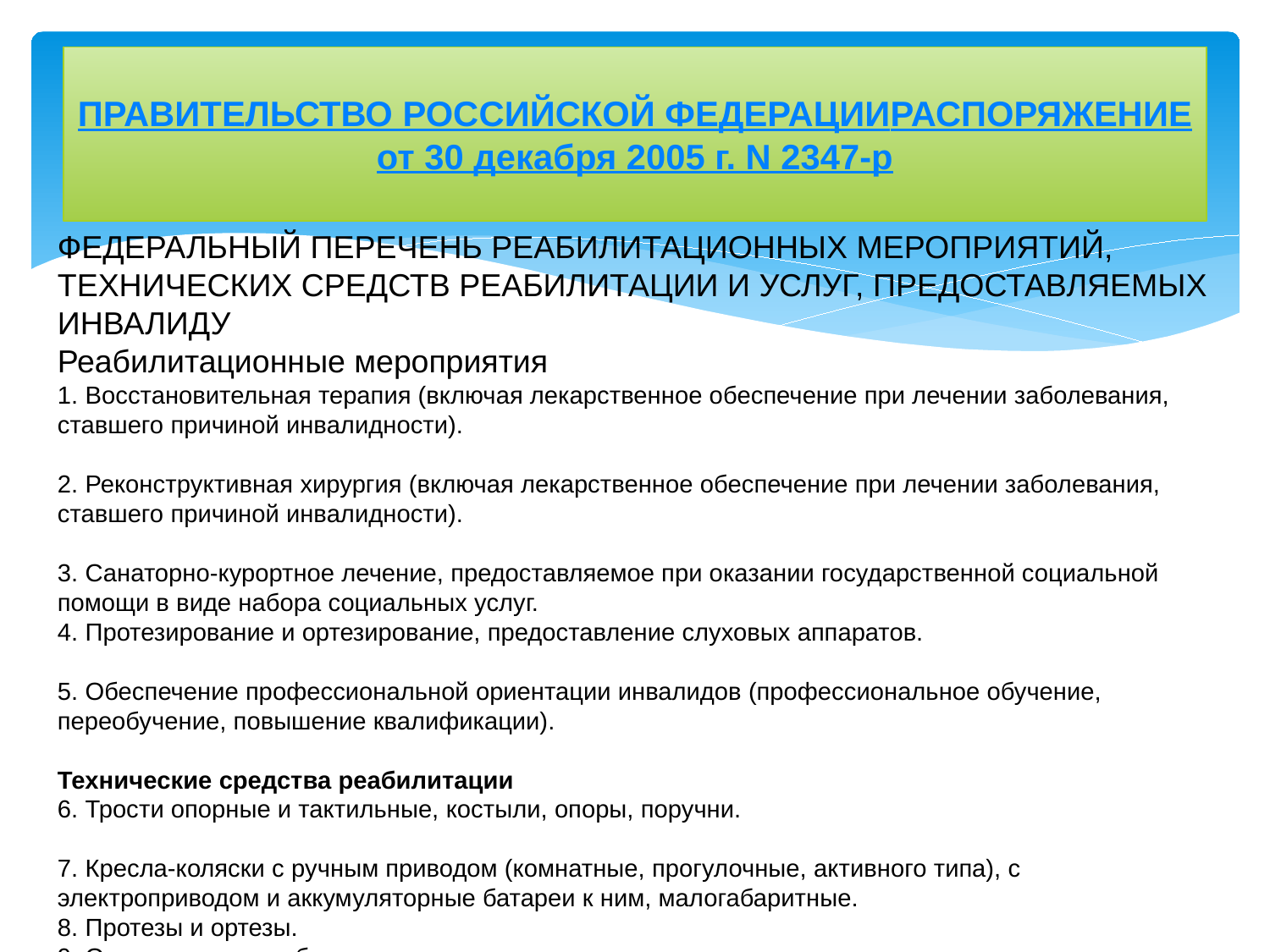

# ПРАВИТЕЛЬСТВО РОССИЙСКОЙ ФЕДЕРАЦИИ РАСПОРЯЖЕНИЕ от 30 декабря 2005 г. N 2347-р
ФЕДЕРАЛЬНЫЙ ПЕРЕЧЕНЬ РЕАБИЛИТАЦИОННЫХ МЕРОПРИЯТИЙ, ТЕХНИЧЕСКИХ СРЕДСТВ РЕАБИЛИТАЦИИ И УСЛУГ, ПРЕДОСТАВЛЯЕМЫХ ИНВАЛИДУ
Реабилитационные мероприятия
1. Восстановительная терапия (включая лекарственное обеспечение при лечении заболевания, ставшего причиной инвалидности).

2. Реконструктивная хирургия (включая лекарственное обеспечение при лечении заболевания, ставшего причиной инвалидности).

3. Санаторно-курортное лечение, предоставляемое при оказании государственной социальной помощи в виде набора социальных услуг.
4. Протезирование и ортезирование, предоставление слуховых аппаратов.

5. Обеспечение профессиональной ориентации инвалидов (профессиональное обучение, переобучение, повышение квалификации).

Технические средства реабилитации
6. Трости опорные и тактильные, костыли, опоры, поручни.

7. Кресла-коляски с ручным приводом (комнатные, прогулочные, активного типа), с электроприводом и аккумуляторные батареи к ним, малогабаритные.
8. Протезы и ортезы.
9. Ортопедическая обувь….